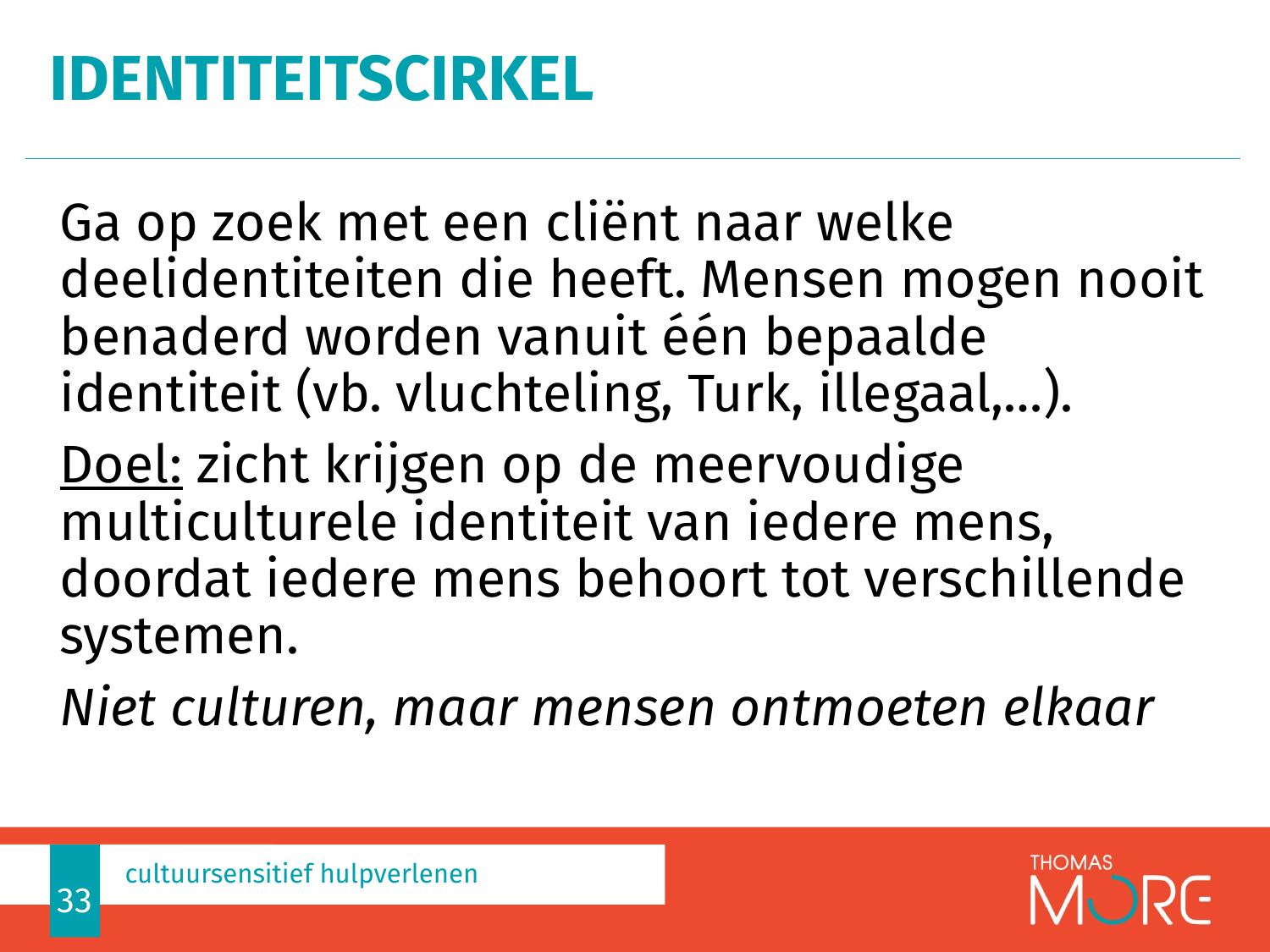

# Identiteitscirkel
Ga op zoek met een cliënt naar welke deelidentiteiten die heeft. Mensen mogen nooit benaderd worden vanuit één bepaalde identiteit (vb. vluchteling, Turk, illegaal,…).
Doel: zicht krijgen op de meervoudige multiculturele identiteit van iedere mens, doordat iedere mens behoort tot verschillende systemen.
Niet culturen, maar mensen ontmoeten elkaar
33
cultuursensitief hulpverlenen